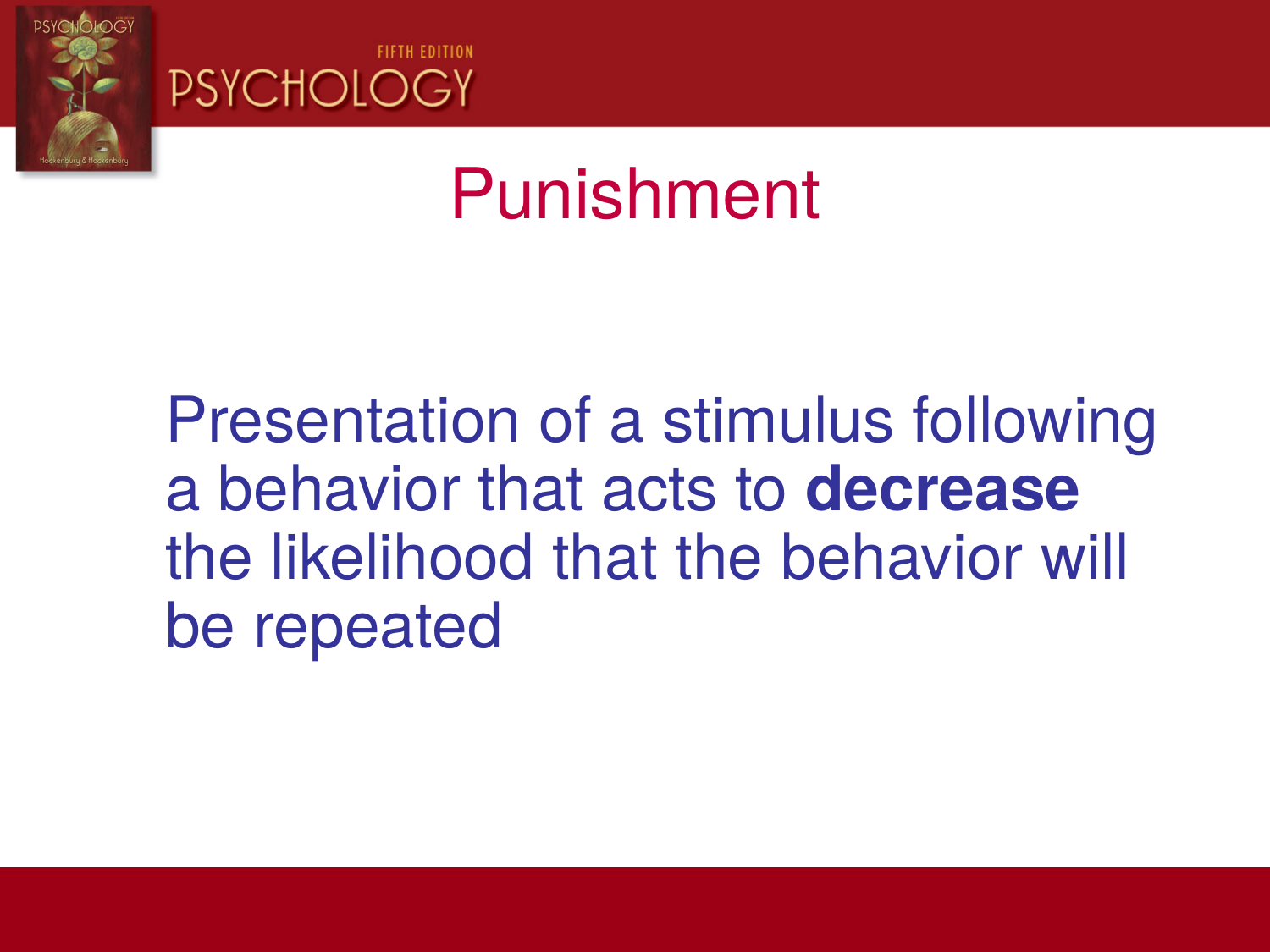

Punishment
	Presentation of a stimulus following a behavior that acts to decrease the likelihood that the behavior will be repeated